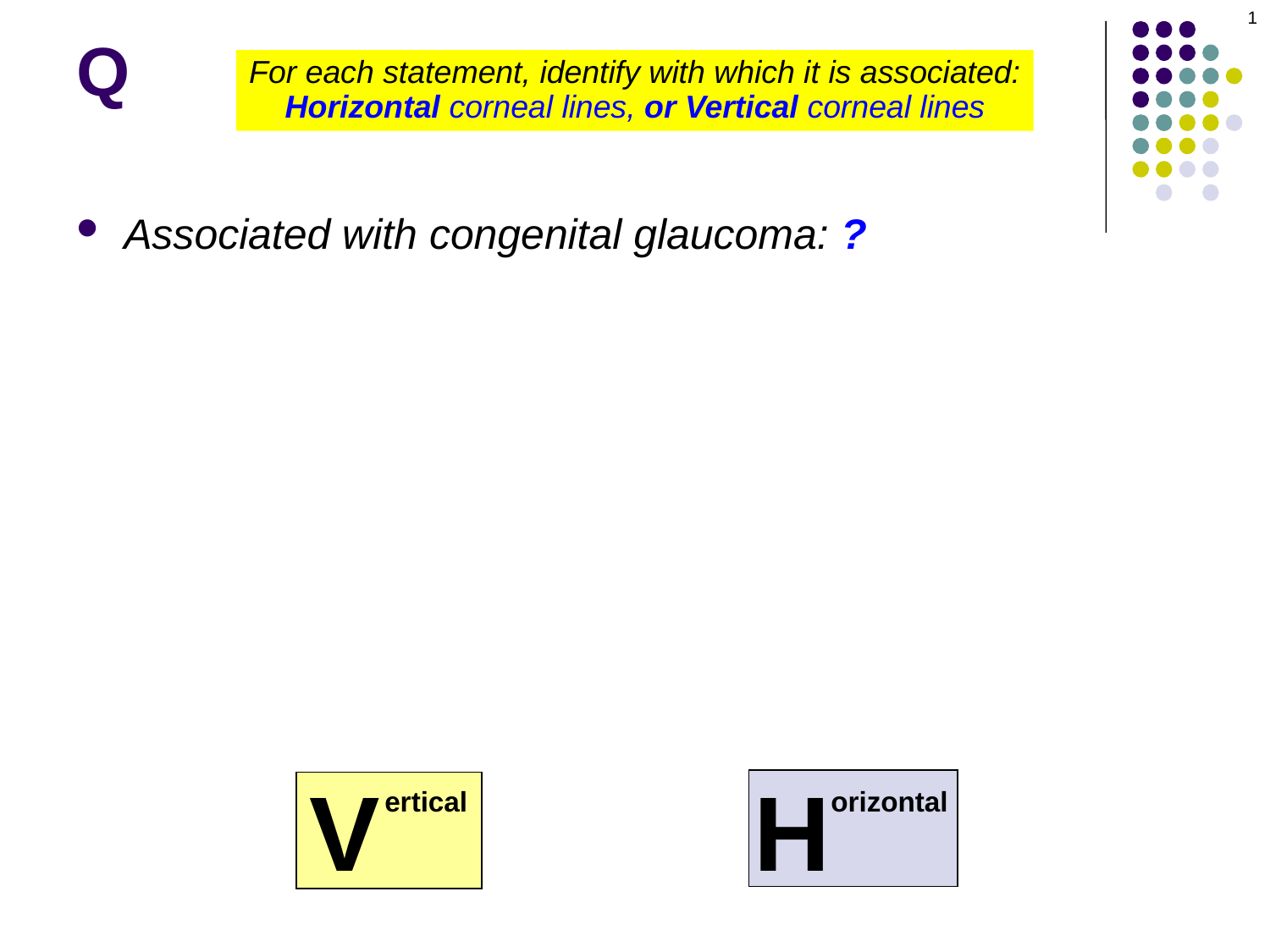

1
# Q
For each statement, identify with which it is associated:
Horizontal corneal lines, or Vertical corneal lines
Associated with congenital glaucoma: ?
V
H

orizontal

ertical